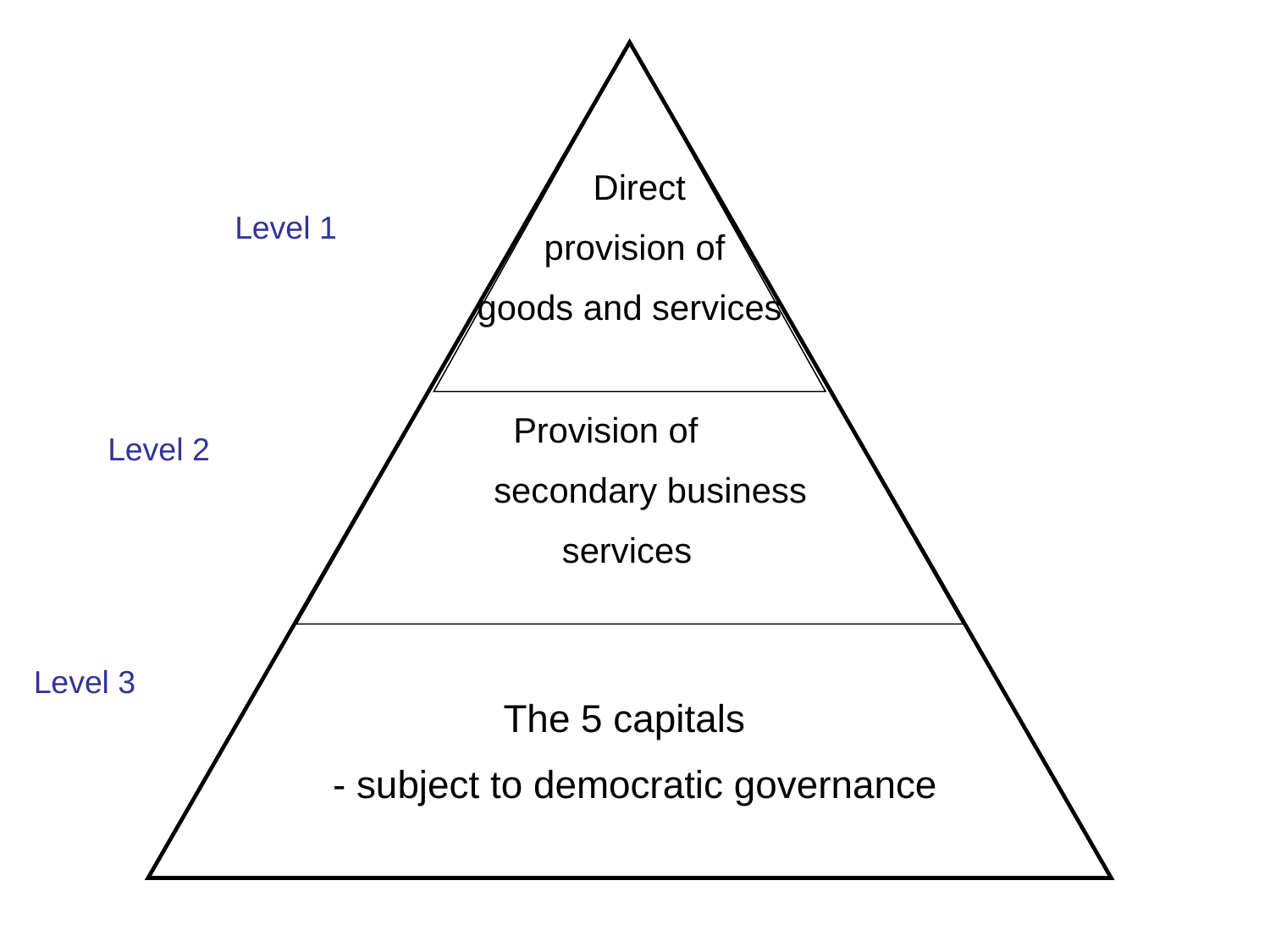

Direct
  provision of
goods and services
Level 1
                       Provision of
                   secondary business
                          services
Level 2
Level 3
The 5 capitals
 - subject to democratic governance